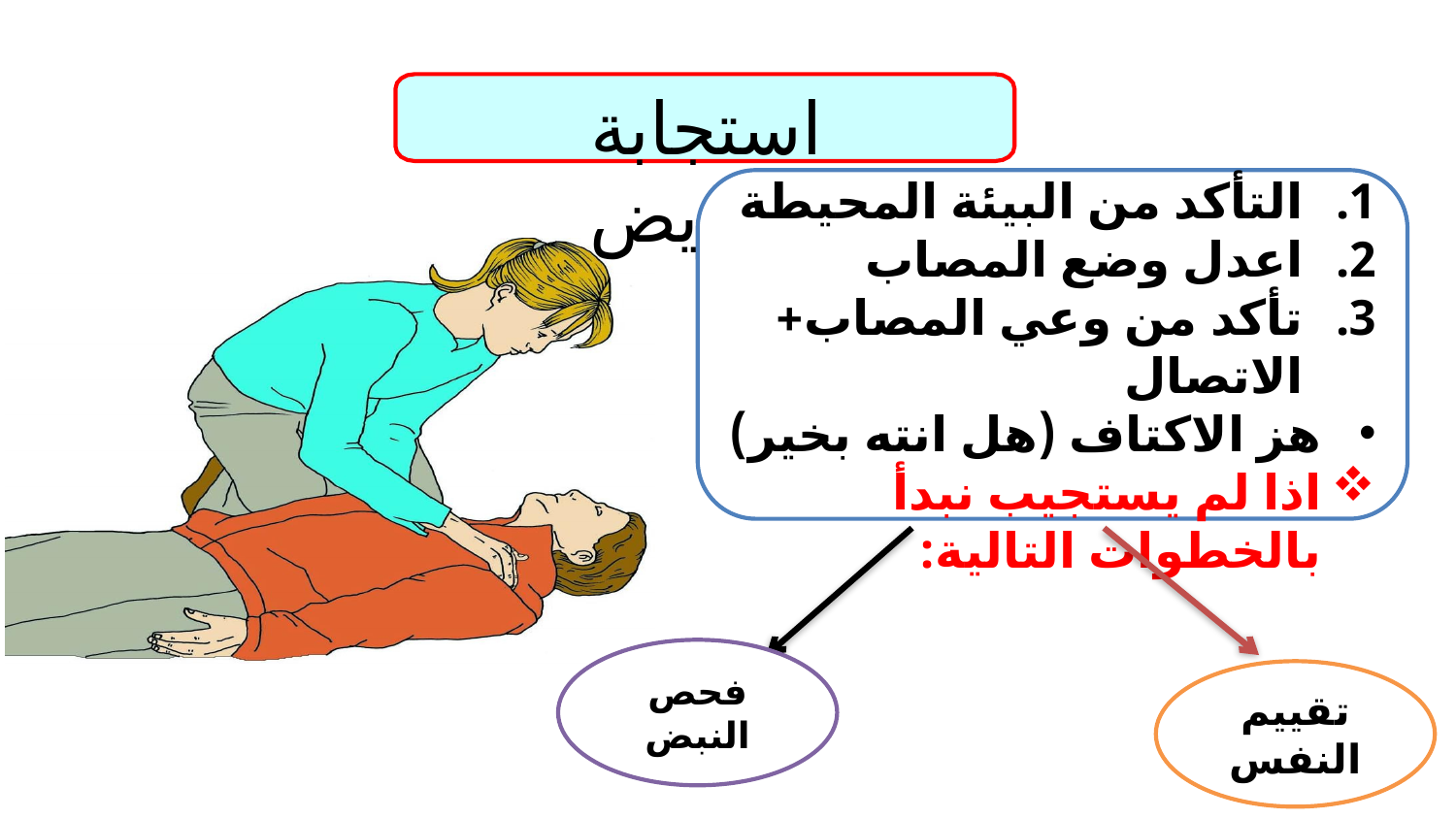

استجابة المريض

التأكد من البيئة المحيطة
اعدل وضع المصاب
تأكد من وعي المصاب+  الاتصال
هز الاكتاف (هل انته بخير)
اذا لم يستجيب نبدأ بالخطوات التالية:

فحص النبض
تقييم النفس